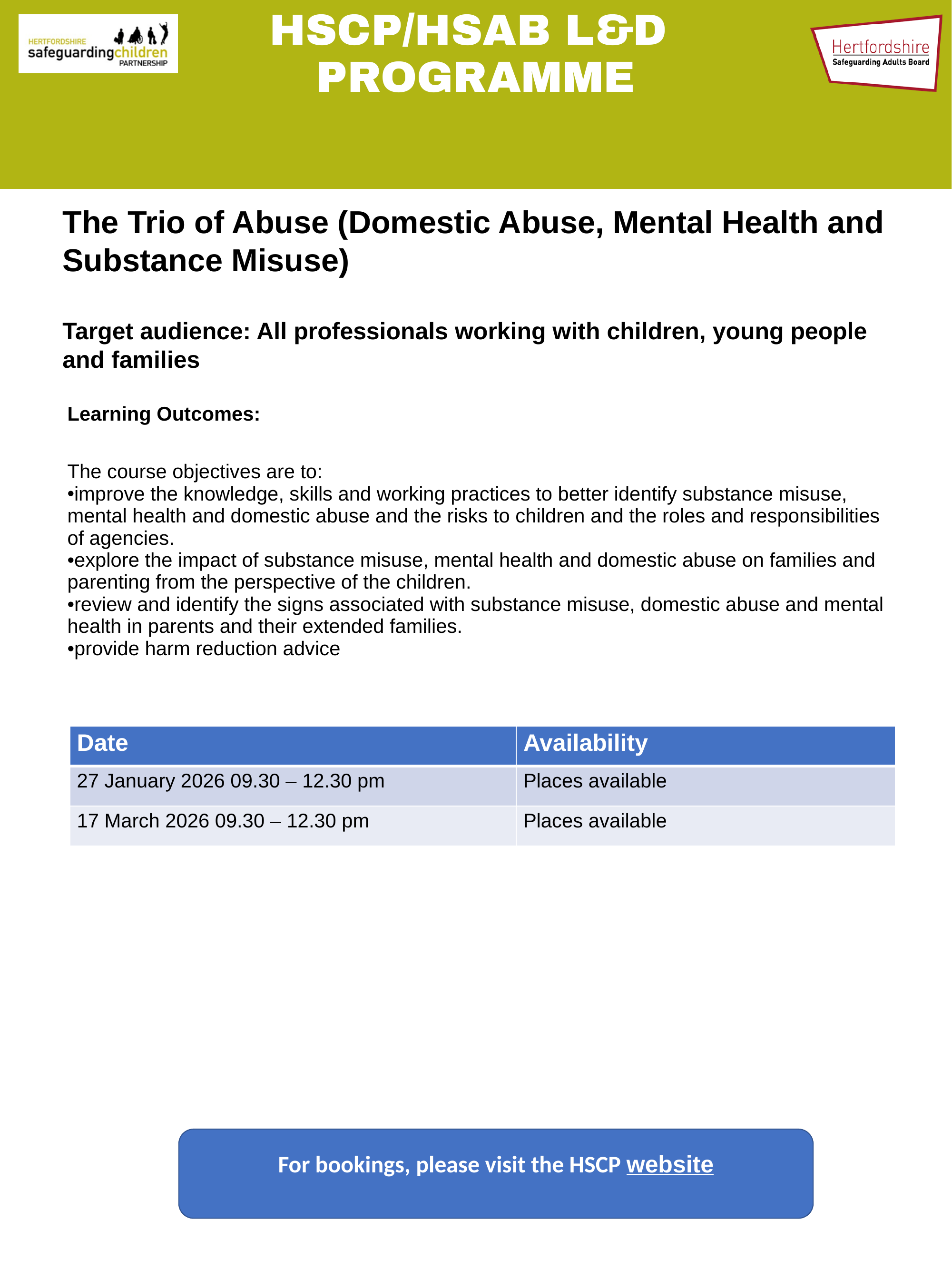

# HSCP/HSAB L&D PROGRAMME
The Trio of Abuse (Domestic Abuse, Mental Health and Substance Misuse)

Target audience: All professionals working with children, young people and families

| Learning Outcomes: |
| --- |
| The course objectives are to: improve the knowledge, skills and working practices to better identify substance misuse, mental health and domestic abuse and the risks to children and the roles and responsibilities of agencies. explore the impact of substance misuse, mental health and domestic abuse on families and parenting from the perspective of the children. review and identify the signs associated with substance misuse, domestic abuse and mental health in parents and their extended families. provide harm reduction advice |
| Date | Availability |
| --- | --- |
| 27 January 2026 09.30 – 12.30 pm | Places available |
| 17 March 2026 09.30 – 12.30 pm | Places available |
For bookings, please visit the HSCP website